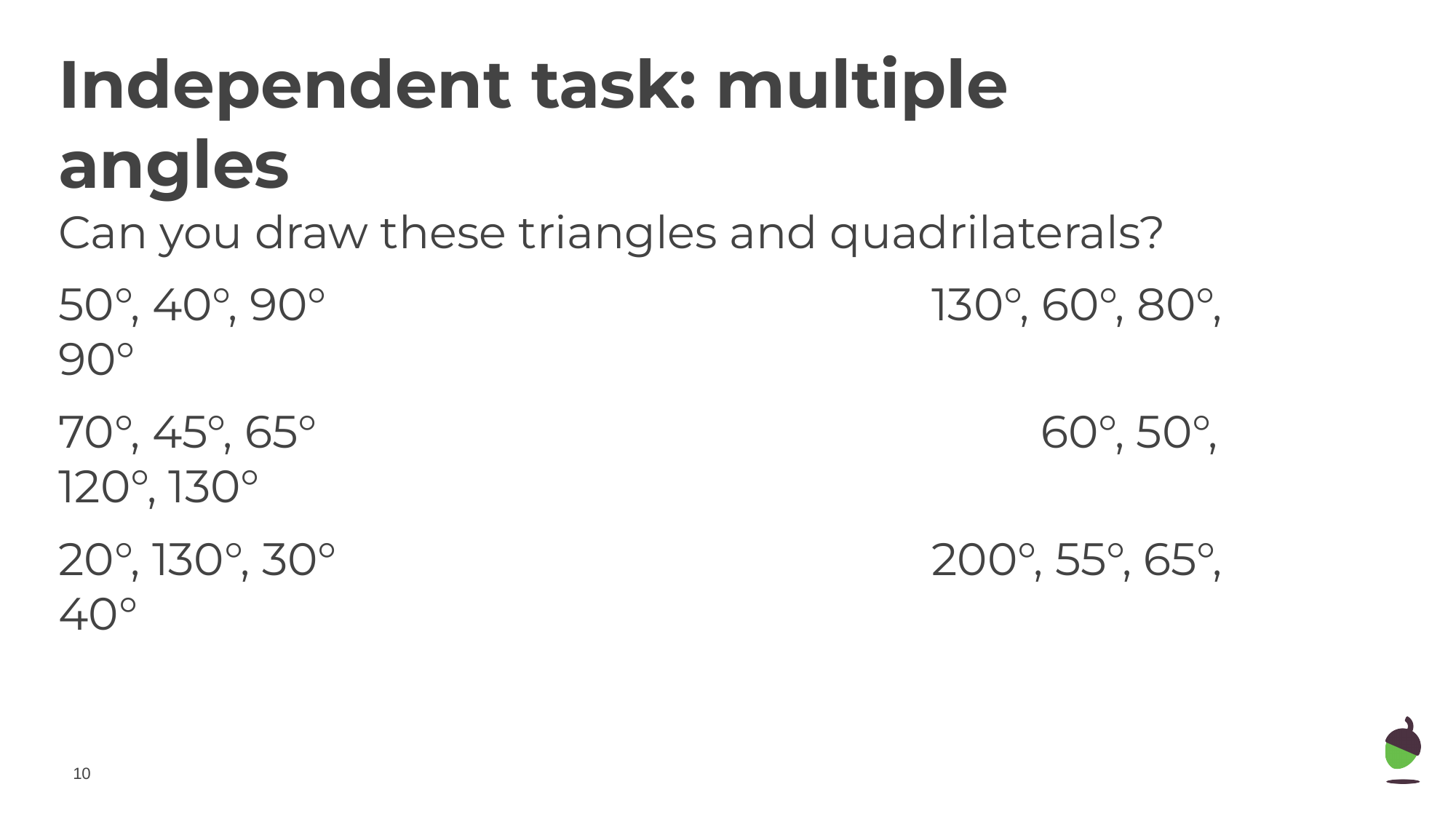

Independent task: multiple angles

Can you draw these triangles and quadrilaterals?
50°, 40°, 90°						130°, 60°, 80°, 90°
70°, 45°, 65°							60°, 50°, 120°, 130°
20°, 130°, 30°						200°, 55°, 65°, 40°
10